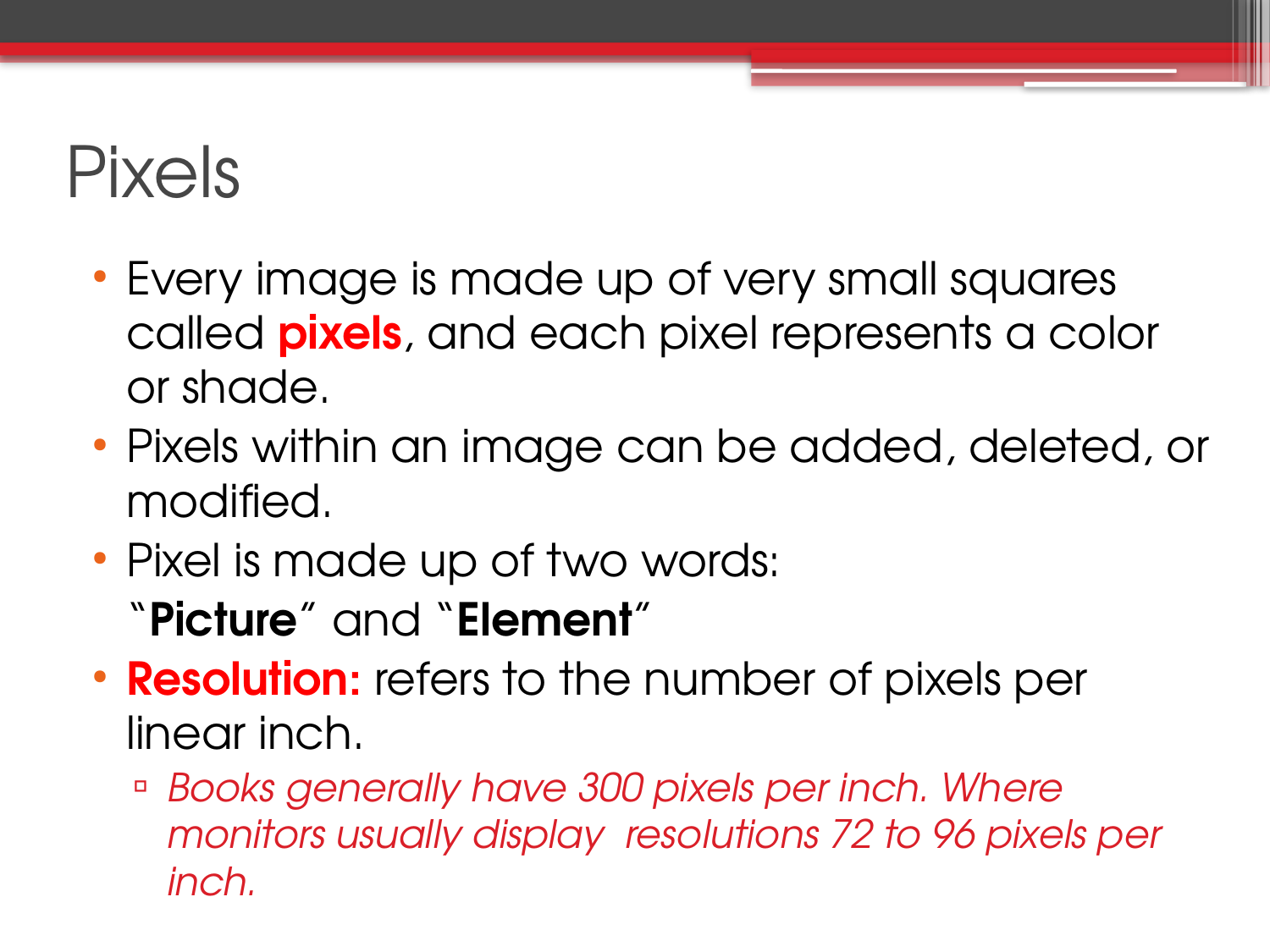

# Pixels
Every image is made up of very small squares called pixels, and each pixel represents a color or shade.
Pixels within an image can be added, deleted, or modified.
Pixel is made up of two words:
			“Picture” and “Element”
Resolution: refers to the number of pixels per linear inch.
Books generally have 300 pixels per inch. Where monitors usually display  resolutions 72 to 96 pixels per inch.